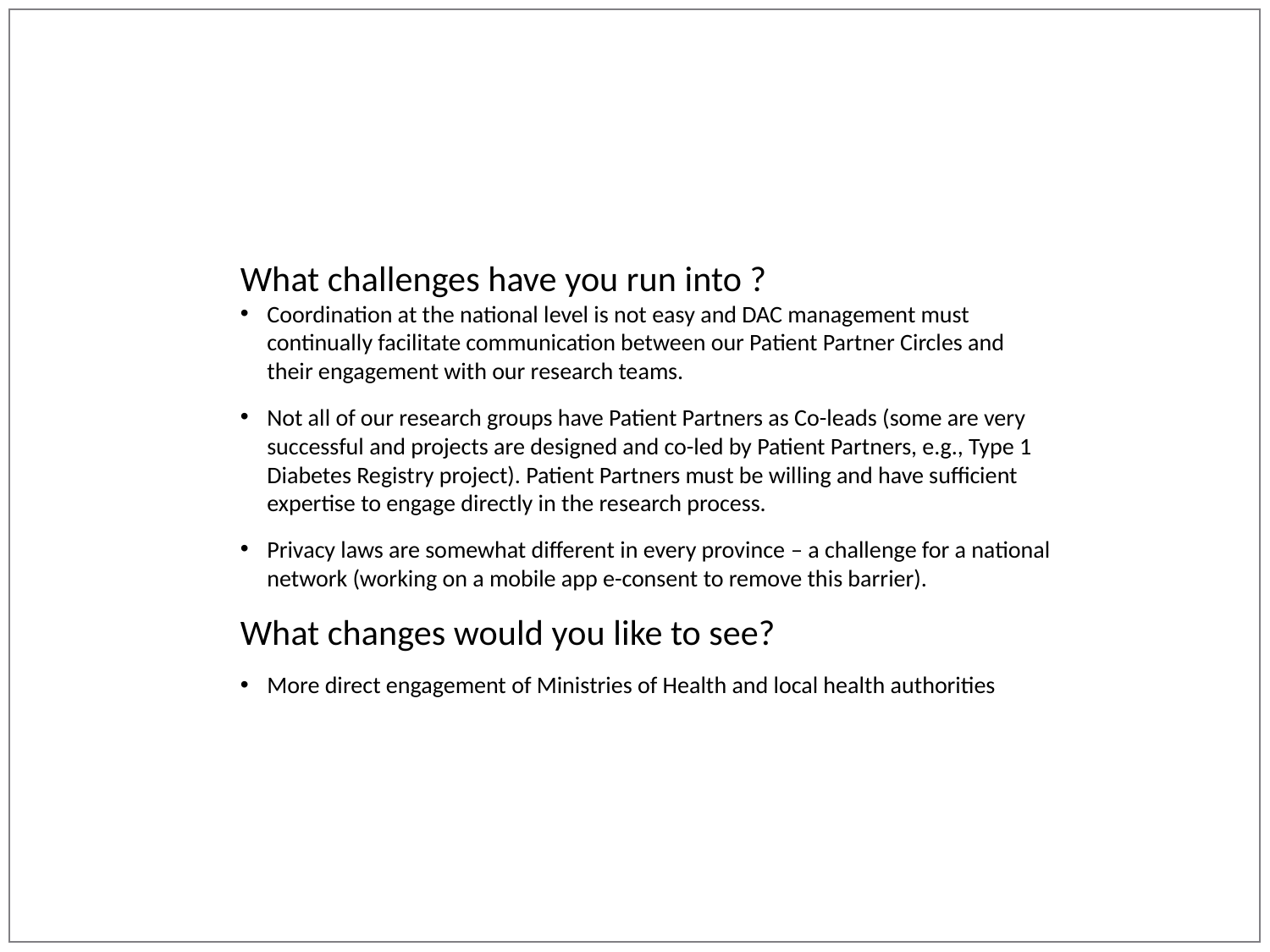

What challenges have you run into ?
Coordination at the national level is not easy and DAC management must continually facilitate communication between our Patient Partner Circles and their engagement with our research teams.
Not all of our research groups have Patient Partners as Co-leads (some are very successful and projects are designed and co-led by Patient Partners, e.g., Type 1 Diabetes Registry project). Patient Partners must be willing and have sufficient expertise to engage directly in the research process.
Privacy laws are somewhat different in every province – a challenge for a national network (working on a mobile app e-consent to remove this barrier).
What changes would you like to see?
More direct engagement of Ministries of Health and local health authorities